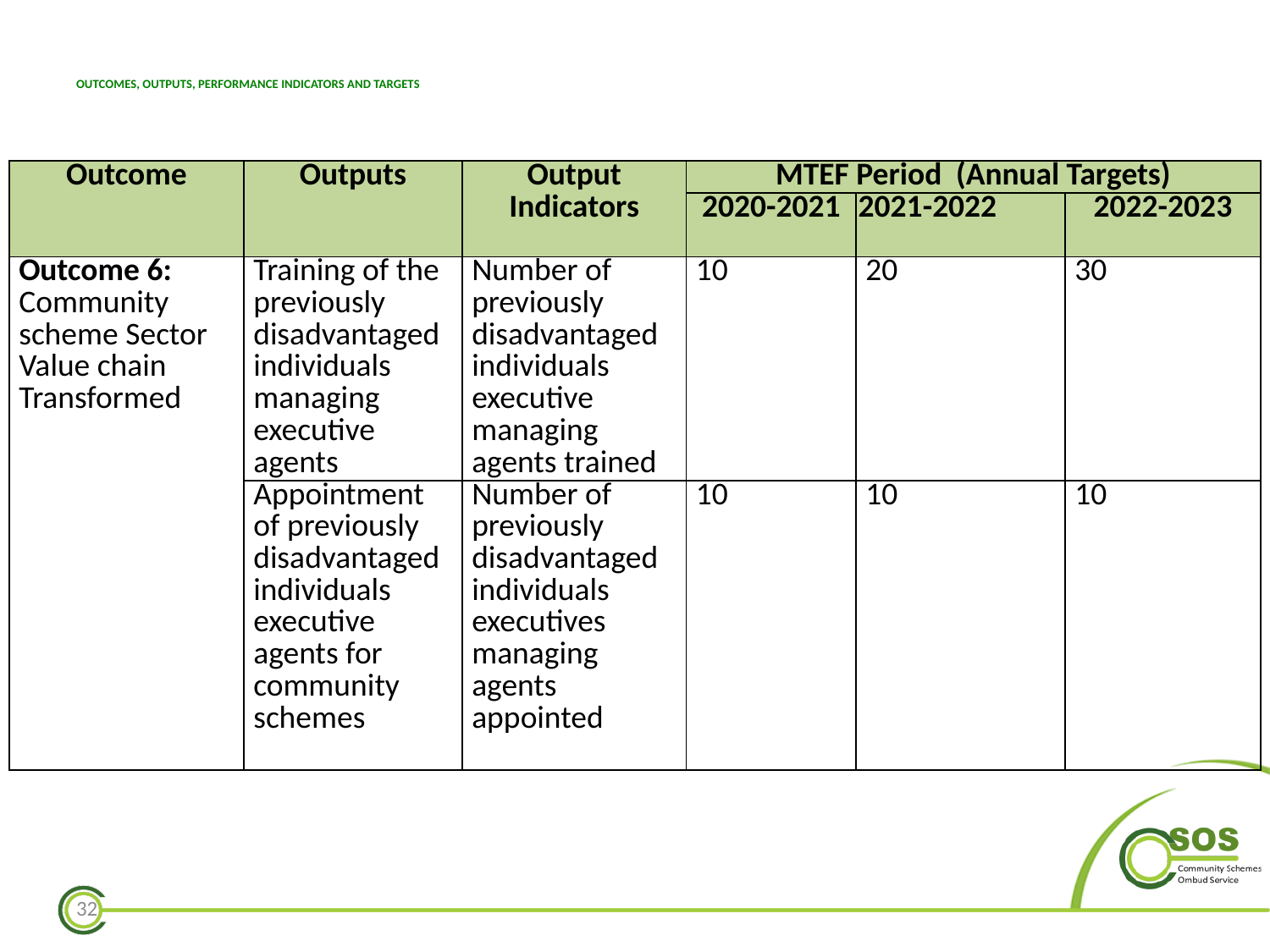

# OUTCOMES, OUTPUTS, PERFORMANCE INDICATORS AND TARGETS
| Outcome | Outputs | Output Indicators | MTEF Period (Annual Targets) |  |  |
| --- | --- | --- | --- | --- | --- |
|  |  |  | 2020-2021 | 2021-2022 | 2022-2023 |
| Outcome 6: Community scheme Sector Value chain Transformed | Training of the previously disadvantaged individuals managing executive agents | Number of previously disadvantaged individuals executive managing agents trained | 10 | 20 | 30 |
|  | Appointment of previously disadvantaged individuals executive agents for community schemes | Number of previously disadvantaged individuals executives managing agents appointed | 10 | 10 | 10 |
32